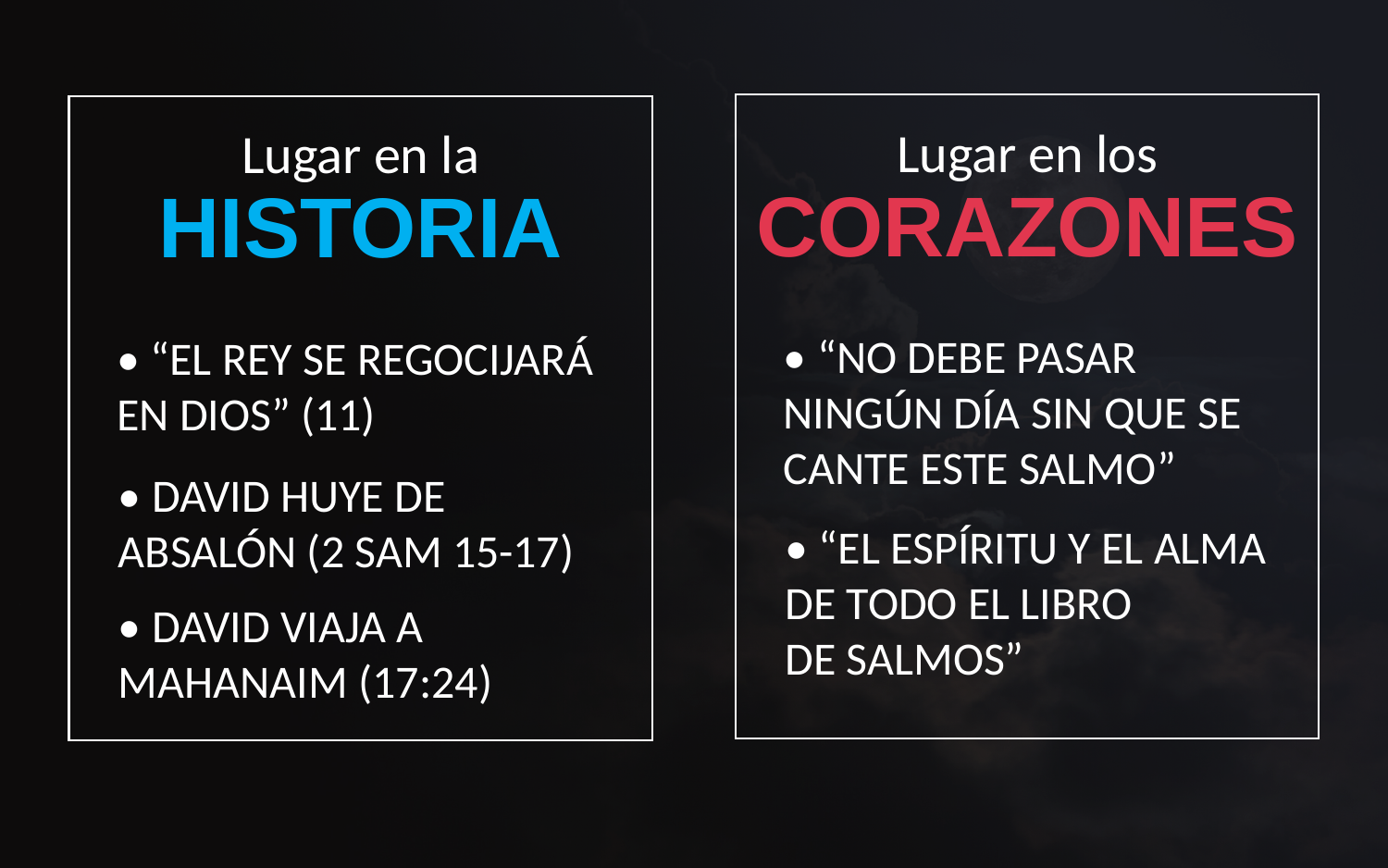

Lugar en los
CORAZONES
• “NO DEBE PASAR NINGÚN DÍA SIN QUE SE CANTE ESTE SALMO”
• “EL ESPÍRITU Y EL ALMA
DE TODO EL LIBRO
DE SALMOS”

Lugar en la
HISTORIA
• “EL REY SE REGOCIJARÁ EN DIOS” (11)
• DAVID HUYE DE
ABSALÓN (2 SAM 15-17)
• DAVID VIAJA A
MAHANAIM (17:24)